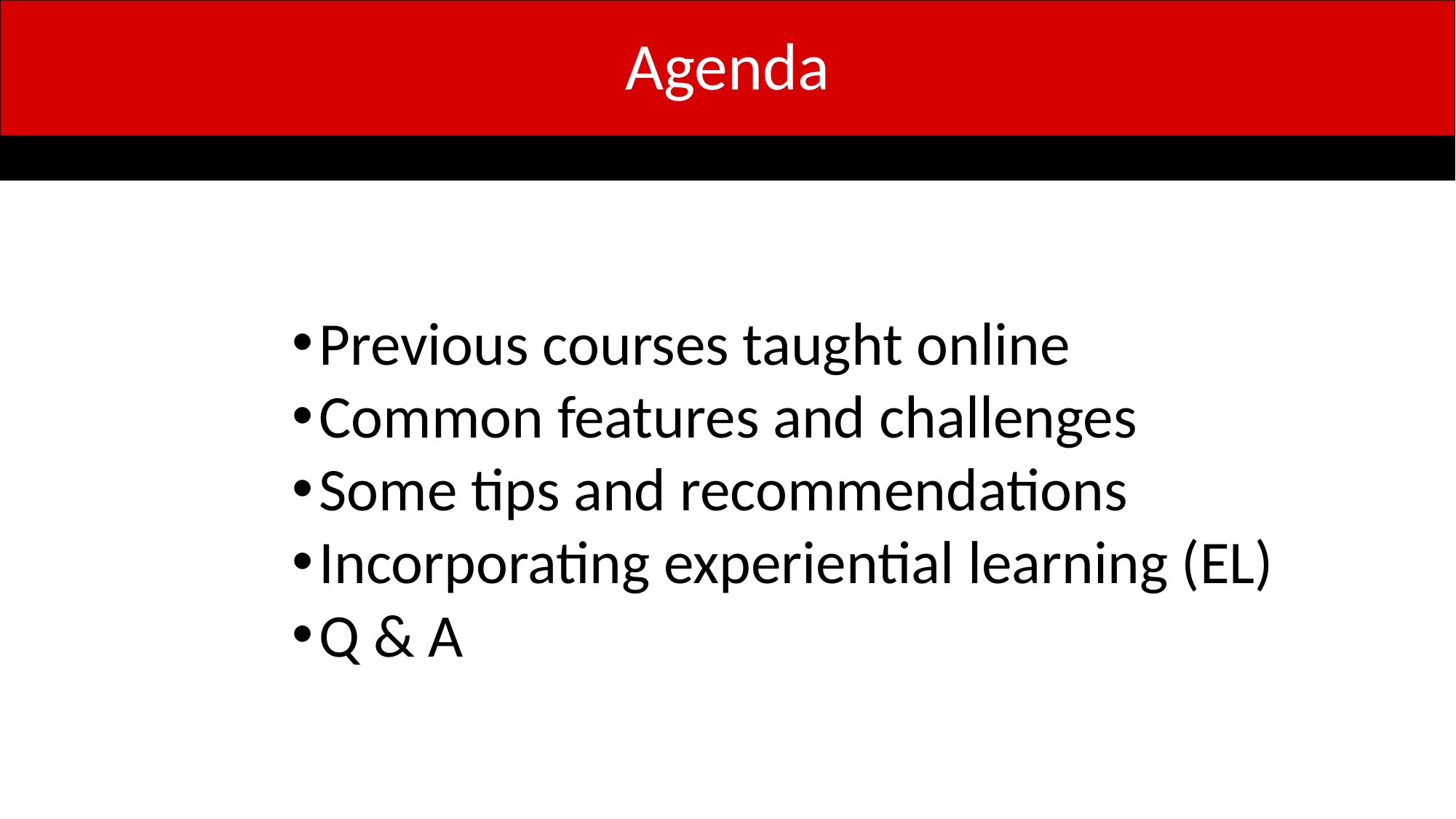

# Agenda

Previous courses taught online
Common features and challenges
Some tips and recommendations
Incorporating experiential learning (EL)
Q & A